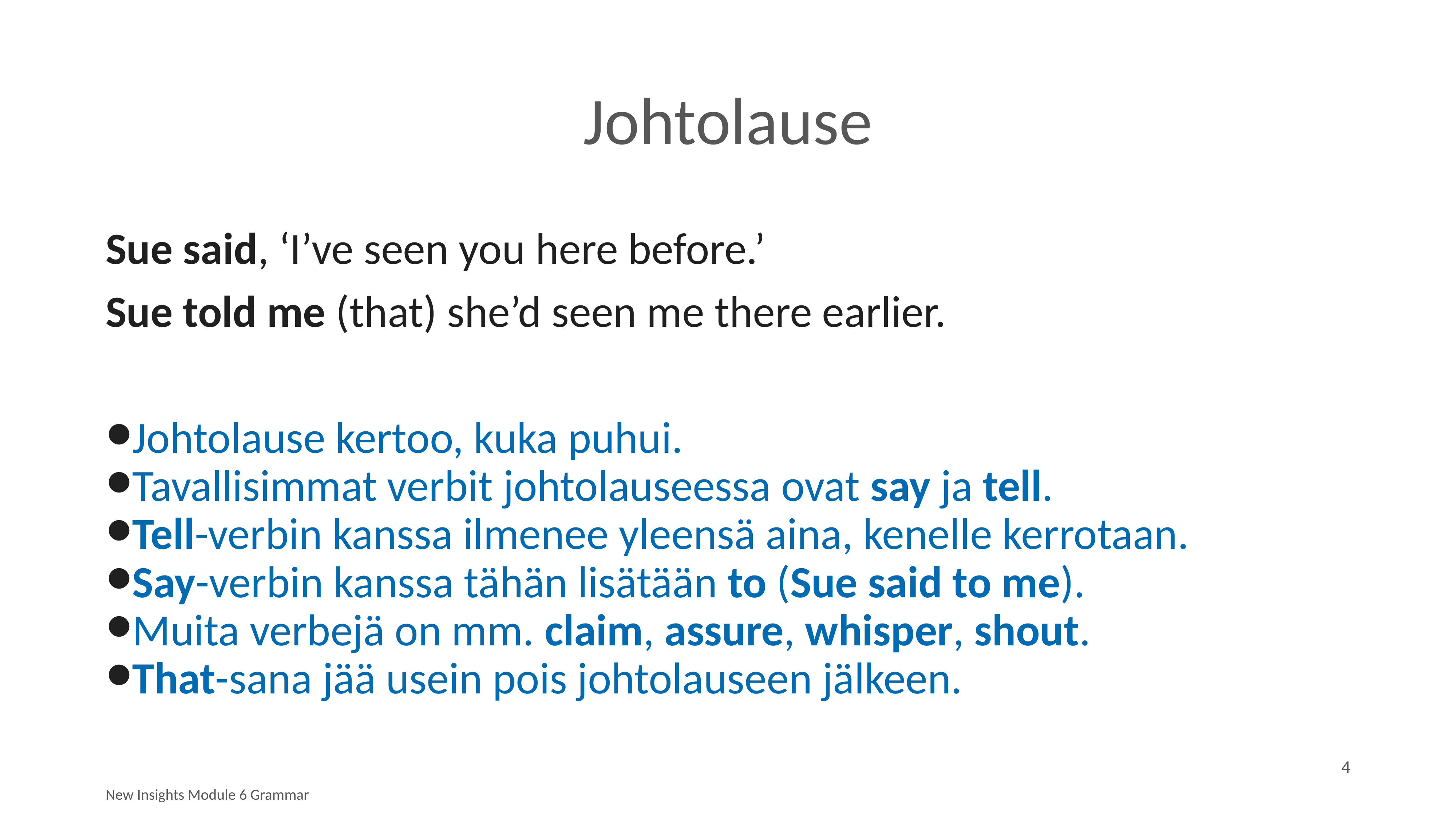

# Johtolause
Sue said, ‘I’ve seen you here before.’
Sue told me (that) she’d seen me there earlier.

Johtolause kertoo, kuka puhui.
Tavallisimmat verbit johtolauseessa ovat say ja tell.
Tell-verbin kanssa ilmenee yleensä aina, kenelle kerrotaan.
Say-verbin kanssa tähän lisätään to (Sue said to me).
Muita verbejä on mm. claim, assure, whisper, shout.
That-sana jää usein pois johtolauseen jälkeen.
4
New Insights Module 6 Grammar